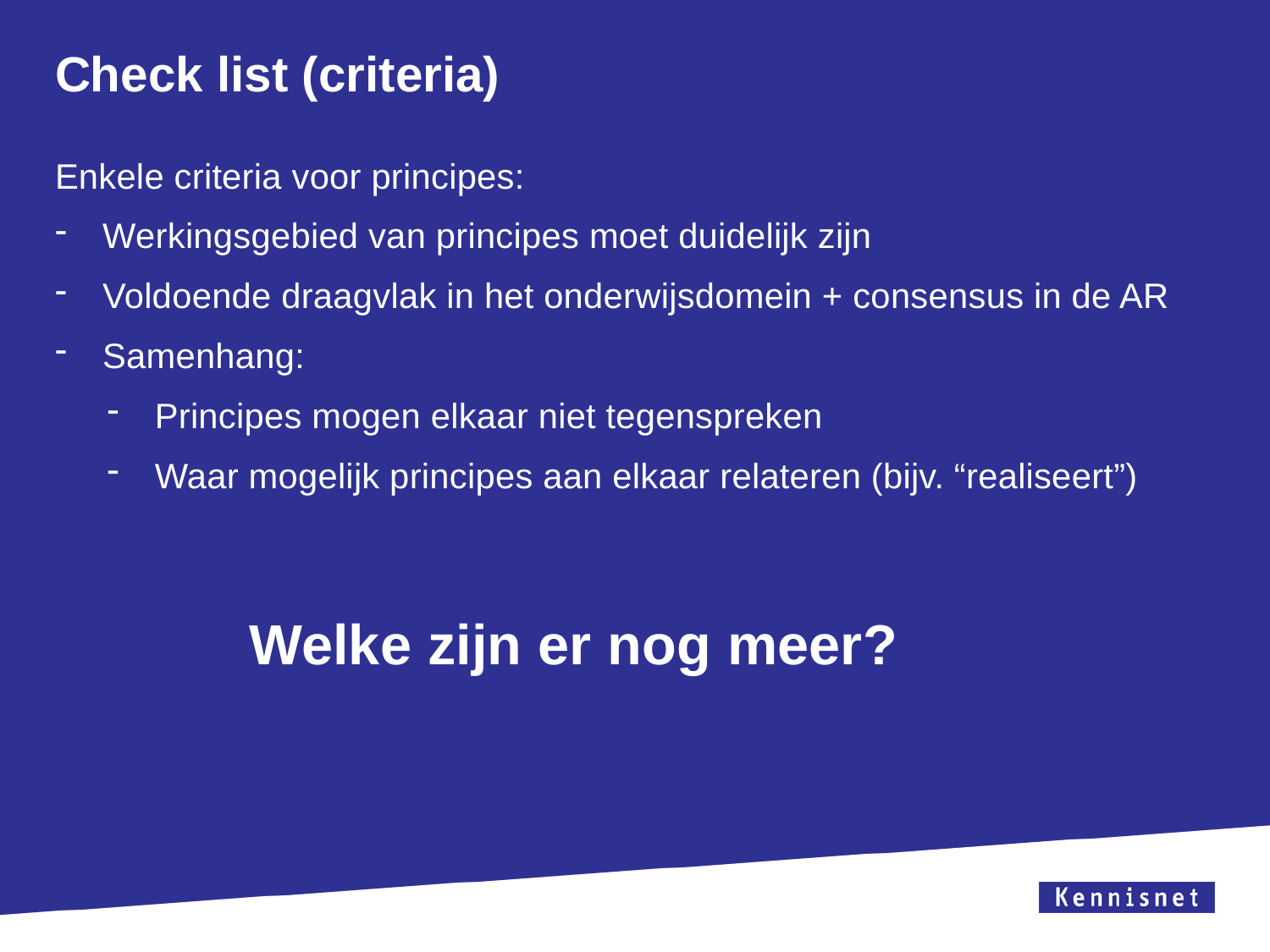

# Check list (criteria)
Enkele criteria voor principes:
Werkingsgebied van principes moet duidelijk zijn
Voldoende draagvlak in het onderwijsdomein + consensus in de AR
Samenhang:
Principes mogen elkaar niet tegenspreken
Waar mogelijk principes aan elkaar relateren (bijv. “realiseert”)

Welke zijn er nog meer?